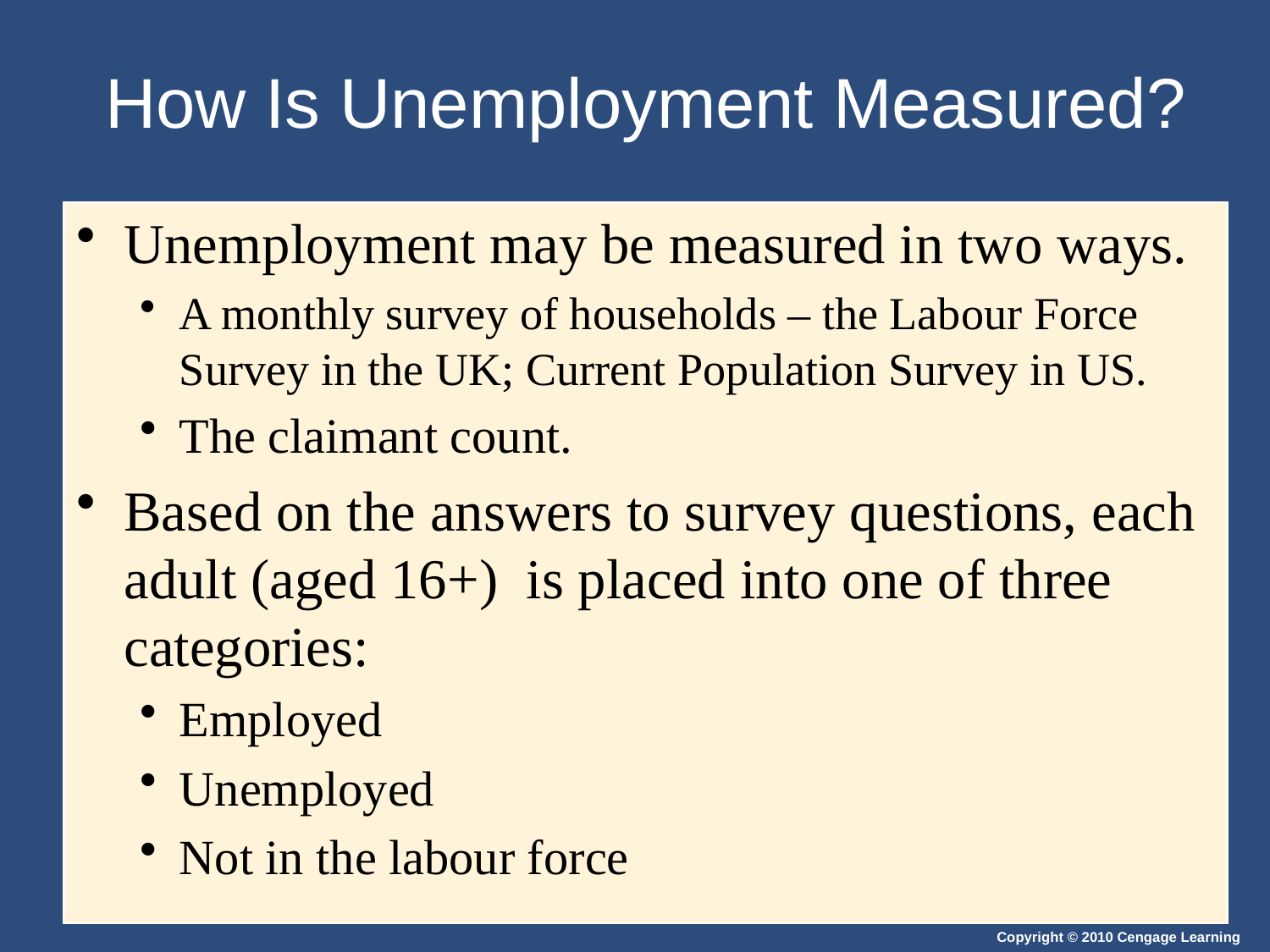

# How Is Unemployment Measured?
Unemployment may be measured in two ways.
A monthly survey of households – the Labour Force Survey in the UK; Current Population Survey in US.
The claimant count.
Based on the answers to survey questions, each adult (aged 16+)  is placed into one of three categories:
Employed
Unemployed
Not in the labour force